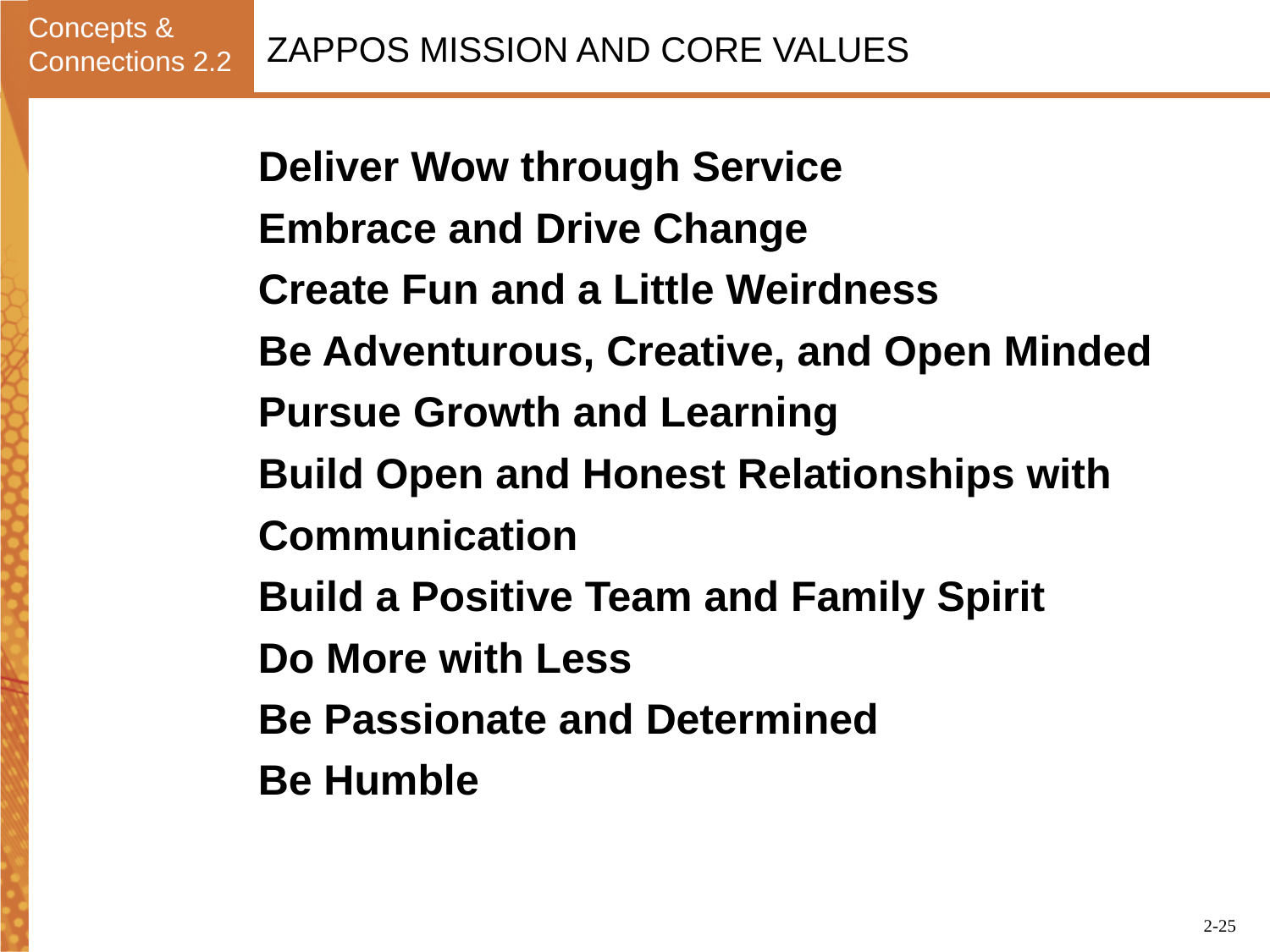

Concepts & Connections 2.2
# ZAPPOS MISSION AND CORE VALUES
Deliver Wow through Service
Embrace and Drive Change
Create Fun and a Little Weirdness
Be Adventurous, Creative, and Open Minded
Pursue Growth and Learning
Build Open and Honest Relationships with
Communication
Build a Positive Team and Family Spirit
Do More with Less
Be Passionate and Determined
Be Humble